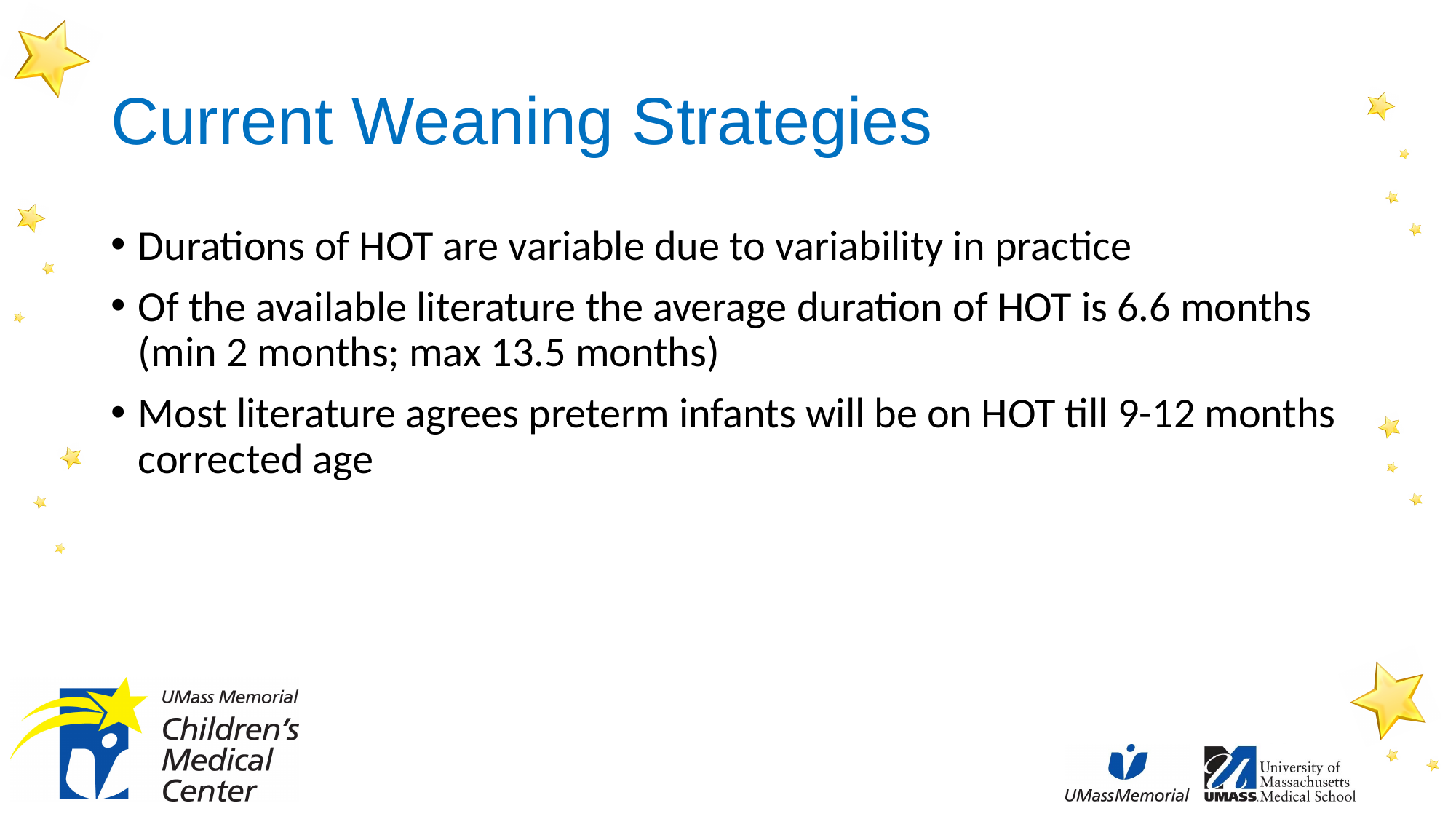

# Current Weaning Strategies
Durations of HOT are variable due to variability in practice
Of the available literature the average duration of HOT is 6.6 months (min 2 months; max 13.5 months)
Most literature agrees preterm infants will be on HOT till 9-12 months corrected age